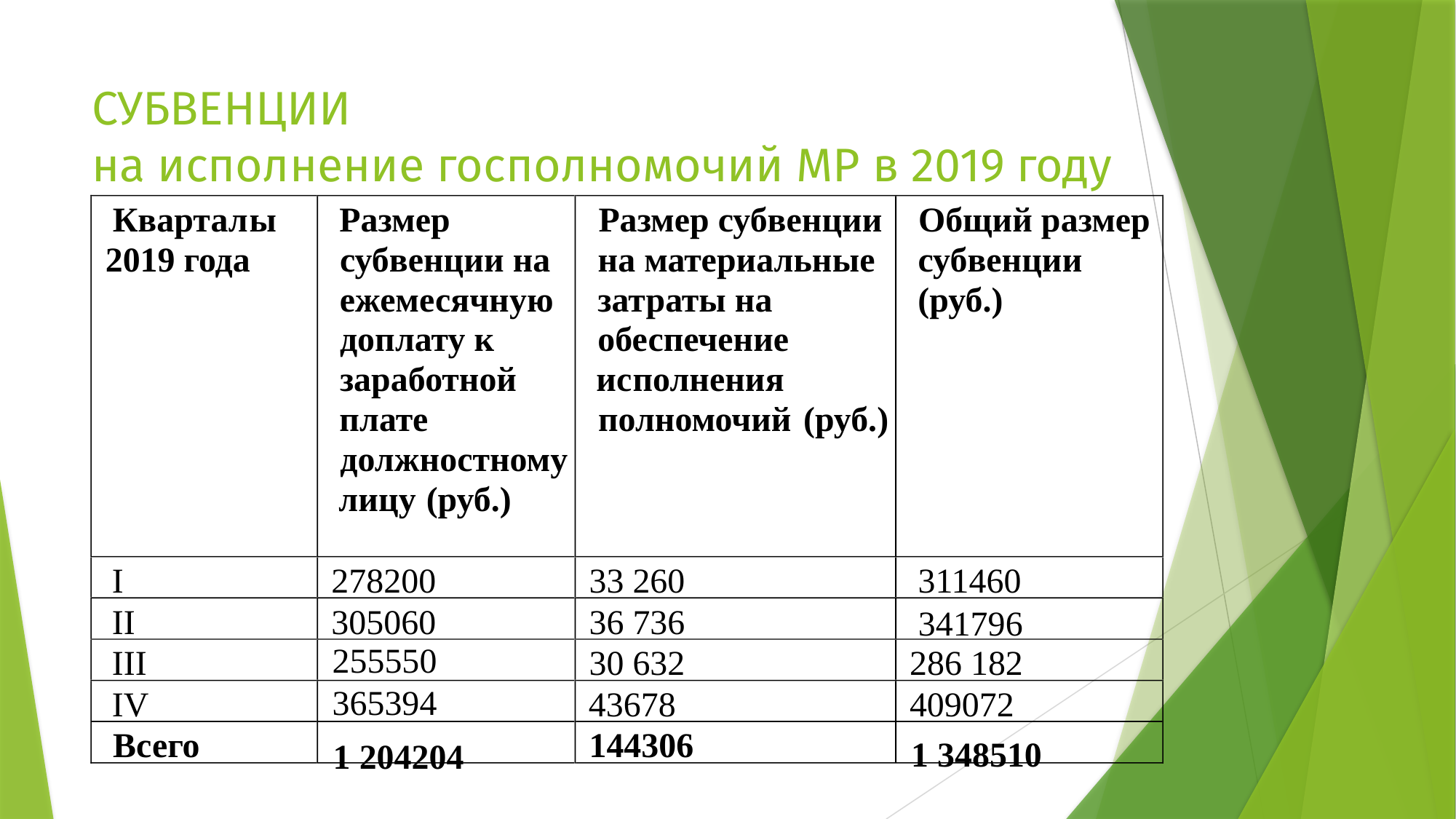

# СУБВЕНЦИИ на исполнение госполномочий МР в 2019 году

Квартал
ы

Размер
Размер субвенции
Общий размер
2019 года

субвенции на
на материальные
субвенции

ежемесячную
затраты на
(руб.)

доплату к
обеспечение
заработной
ис
полнения
плате
полномочий

(руб.)

должностному
лицу

(руб.)

I

278200

33 260

311460

255550
365394

II

305060

36 736

341796

III

30 632

286 182

IV

43678

409072

Всего

144306

1 348510

1 204204